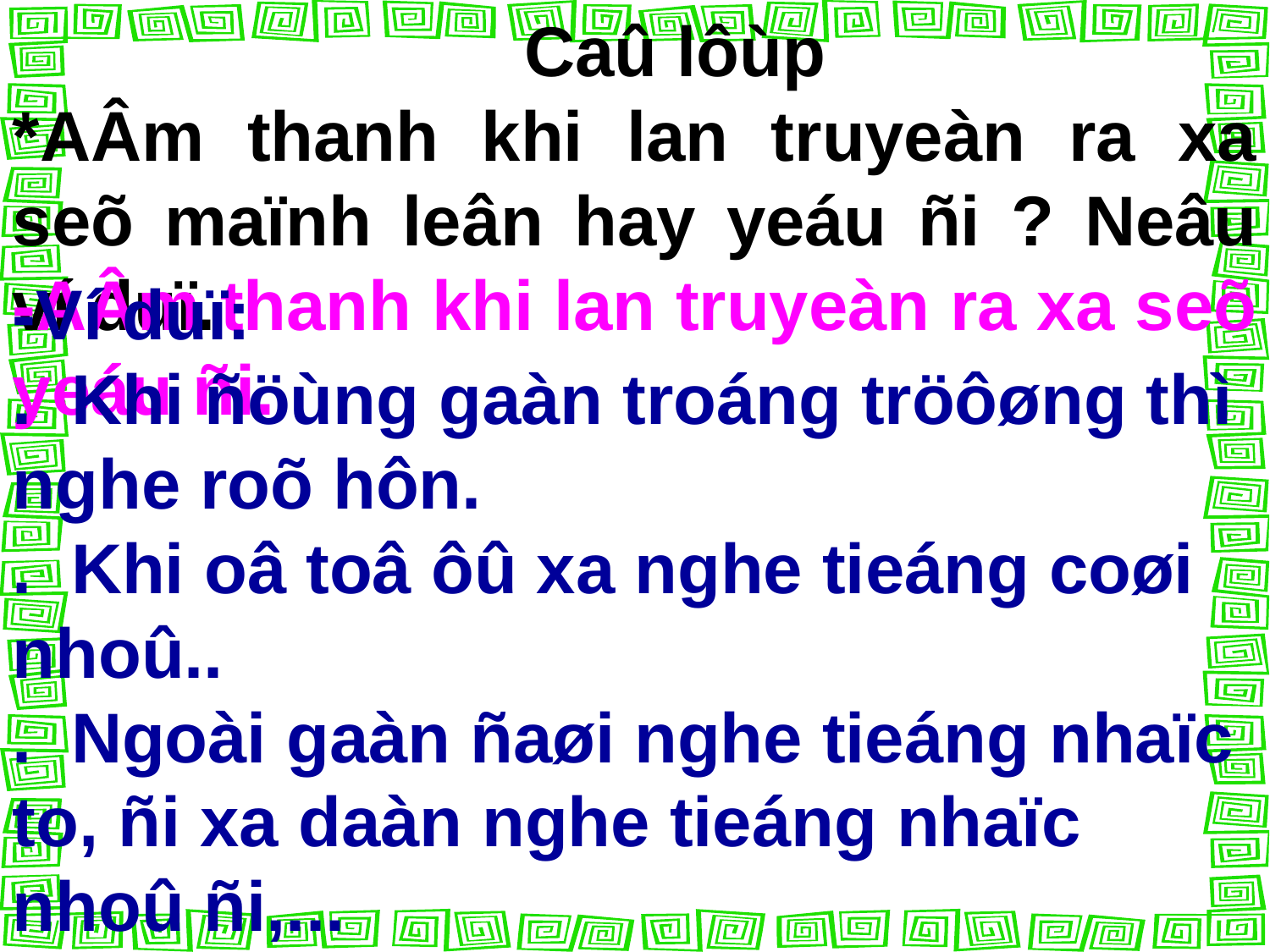

Caû lôùp
*AÂm thanh khi lan truyeàn ra xa seõ maïnh leân hay yeáu ñi ? Neâu ví duï.
-AÂm thanh khi lan truyeàn ra xa seõ yeáu ñi.

-Ví duï:
.  Khi ñöùng gaàn troáng tröôøng thì nghe roõ hôn.
.  Khi oâ toâ ôû xa nghe tieáng coøi nhoû..
.  Ngoài gaàn ñaøi nghe tieáng nhaïc to, ñi xa daàn nghe tieáng nhaïc nhoû ñi,...